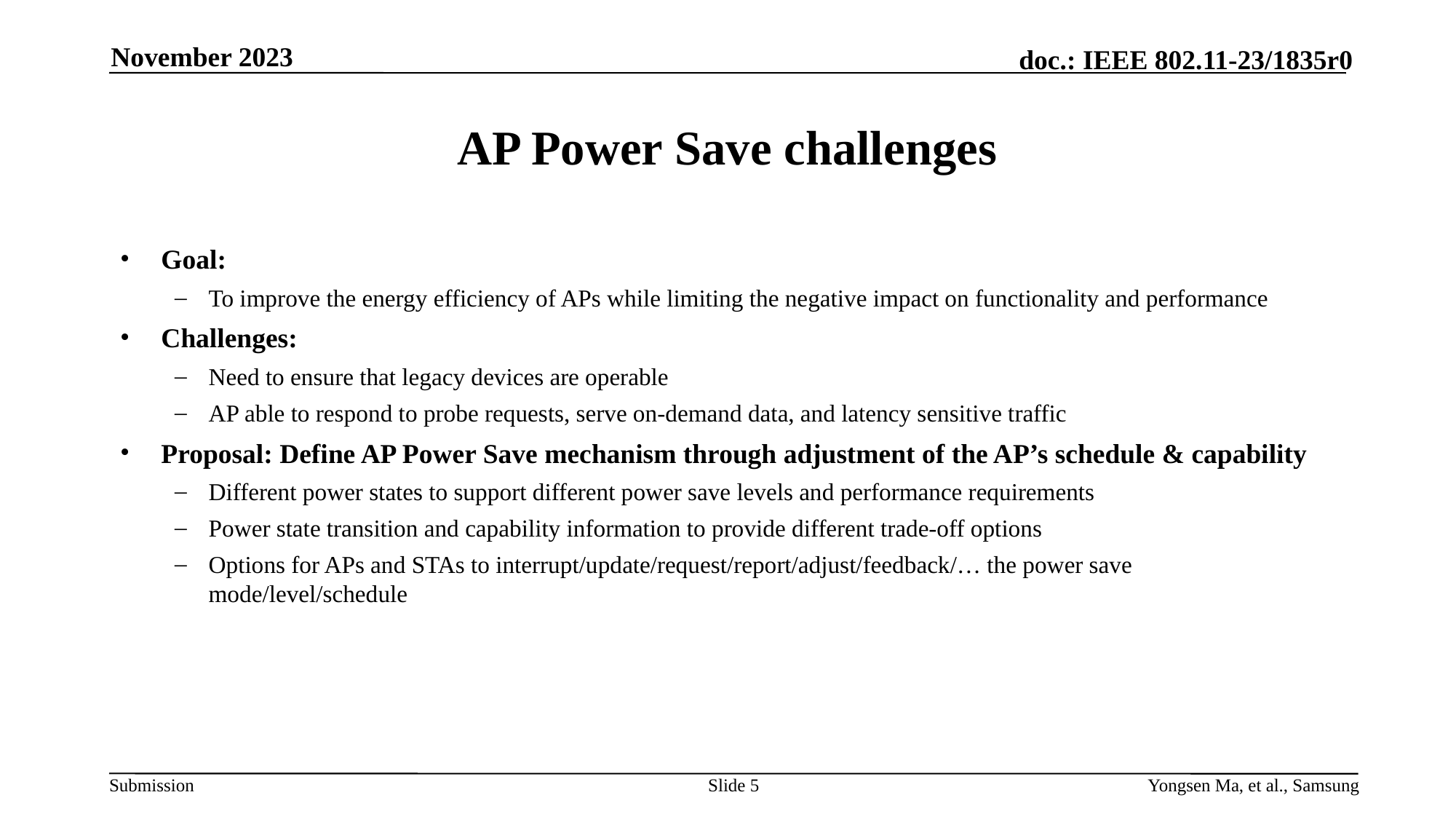

November 2023
# AP Power Save challenges
Goal:
To improve the energy efficiency of APs while limiting the negative impact on functionality and performance
Challenges:
Need to ensure that legacy devices are operable
AP able to respond to probe requests, serve on-demand data, and latency sensitive traffic
Proposal: Define AP Power Save mechanism through adjustment of the AP’s schedule & capability
Different power states to support different power save levels and performance requirements
Power state transition and capability information to provide different trade-off options
Options for APs and STAs to interrupt/update/request/report/adjust/feedback/… the power save mode/level/schedule
Slide 5
Yongsen Ma, et al., Samsung